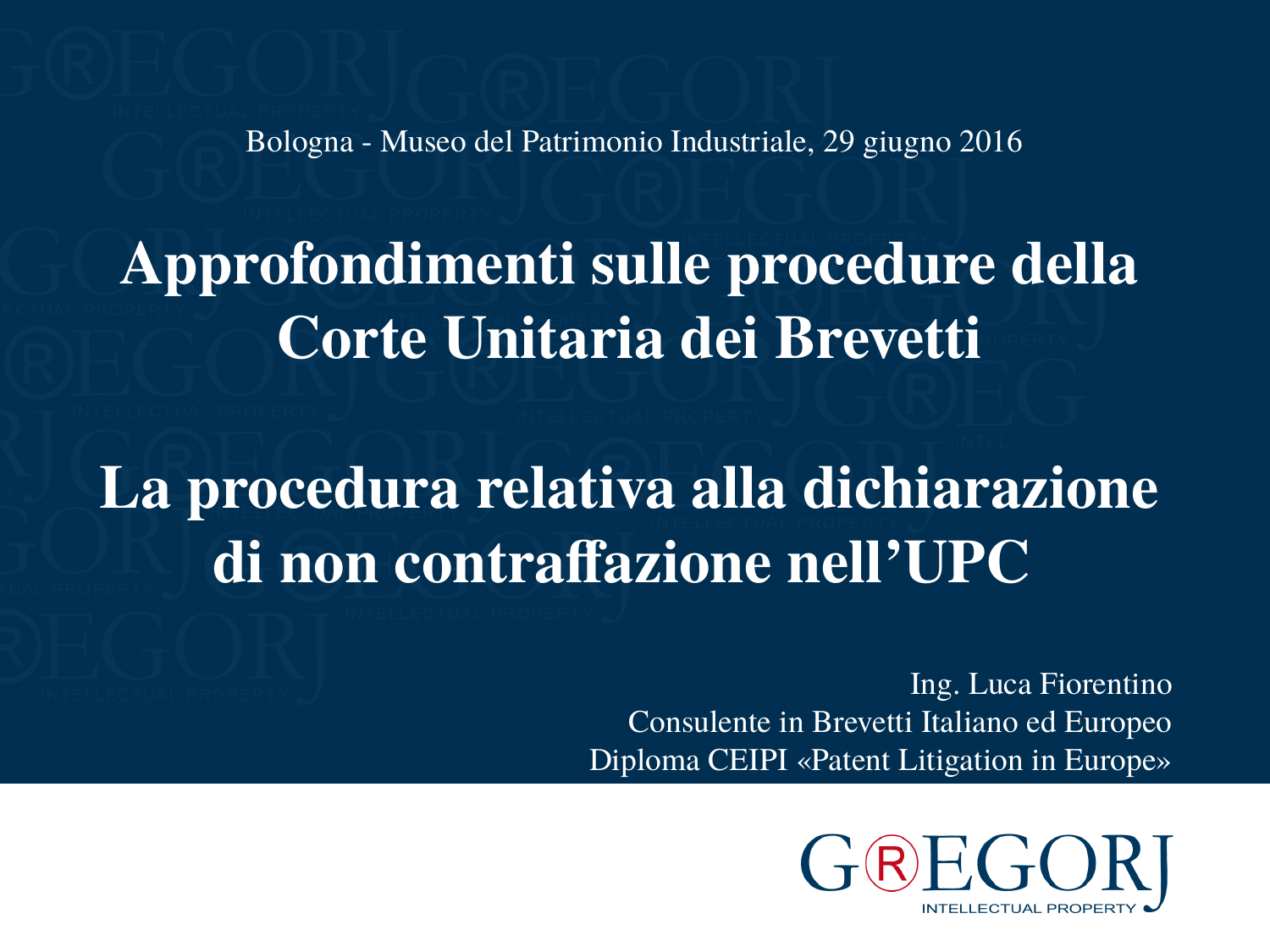

Bologna - Museo del Patrimonio Industriale, 29 giugno 2016
Approfondimenti sulle procedure della Corte Unitaria dei Brevetti

La procedura relativa alla dichiarazione di non contraffazione nell’UPC
Ing. Luca Fiorentino
Consulente in Brevetti Italiano ed Europeo
Diploma CEIPI «Patent Litigation in Europe»